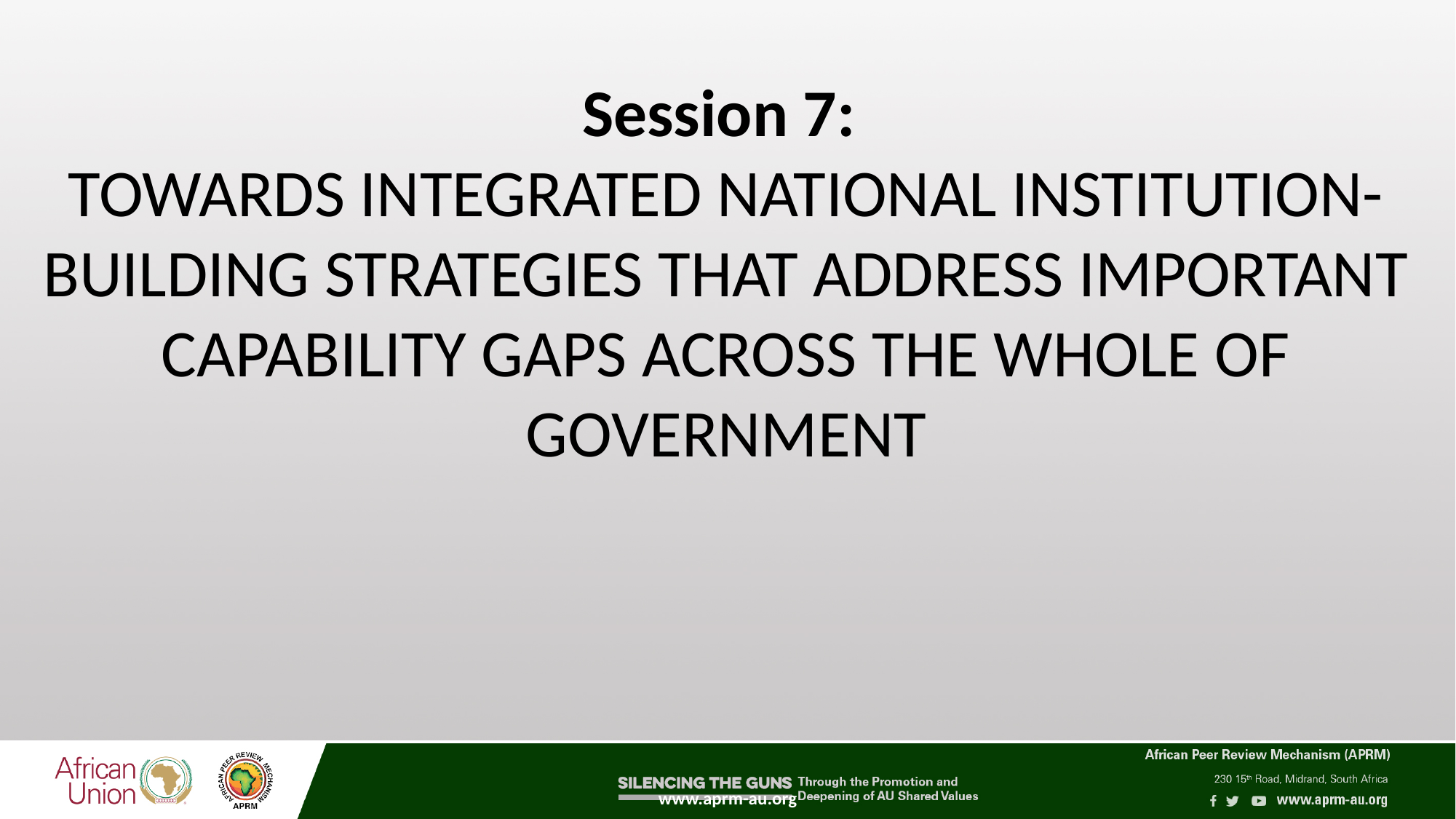

Session 7:
TOWARDS INTEGRATED NATIONAL INSTITUTION-BUILDING STRATEGIES THAT ADDRESS IMPORTANT CAPABILITY GAPS ACROSS THE WHOLE OF GOVERNMENT
www.aprm-au.org
2